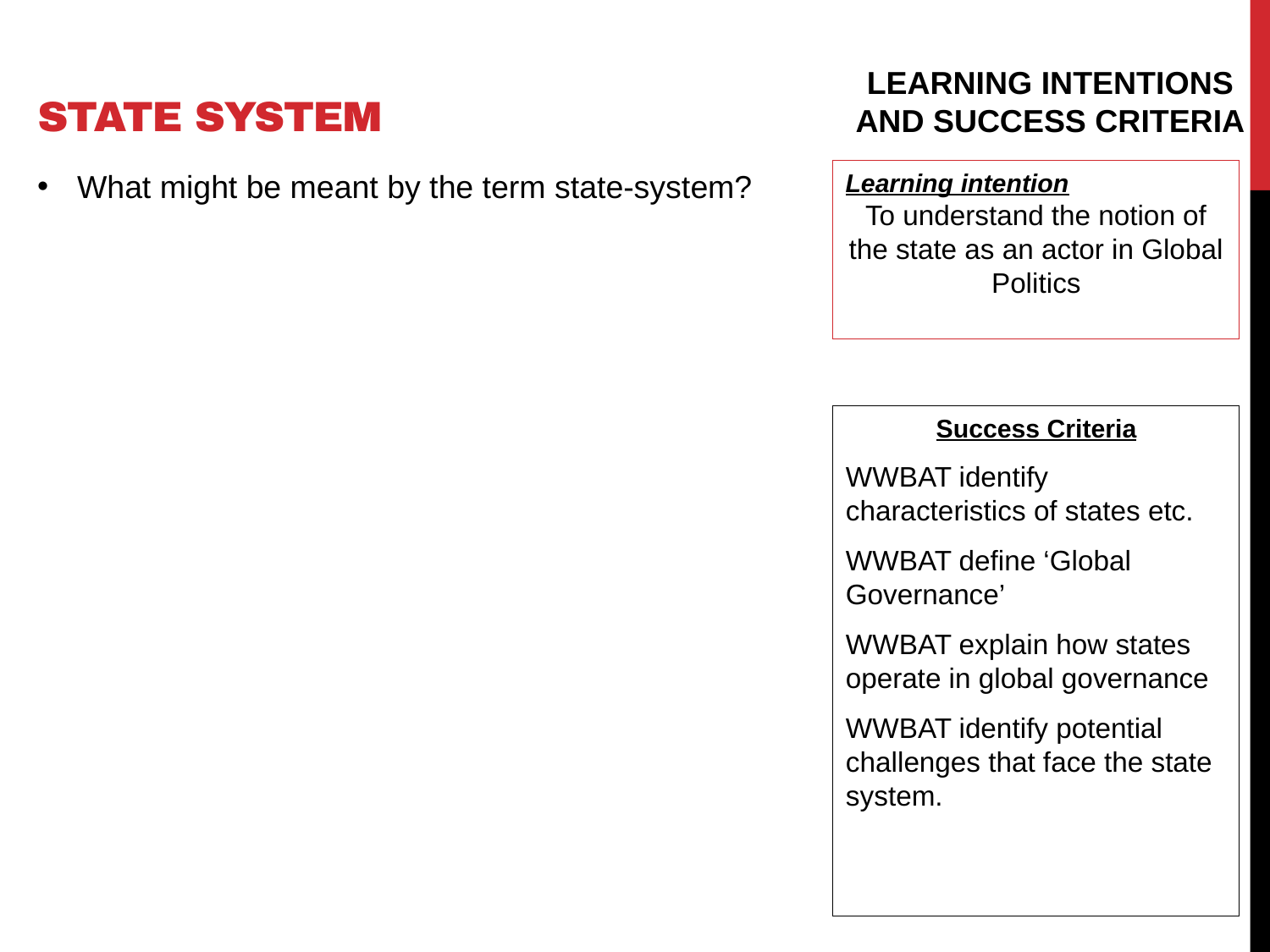

# State system

LEARNING INTENTIONS AND SUCCESS CRITERIA
What might be meant by the term state-system?
Learning intention
To understand the notion of the state as an actor in Global Politics

Success Criteria
WWBAT identify characteristics of states etc.
WWBAT define ‘Global Governance’
WWBAT explain how states operate in global governance
WWBAT identify potential challenges that face the state system.